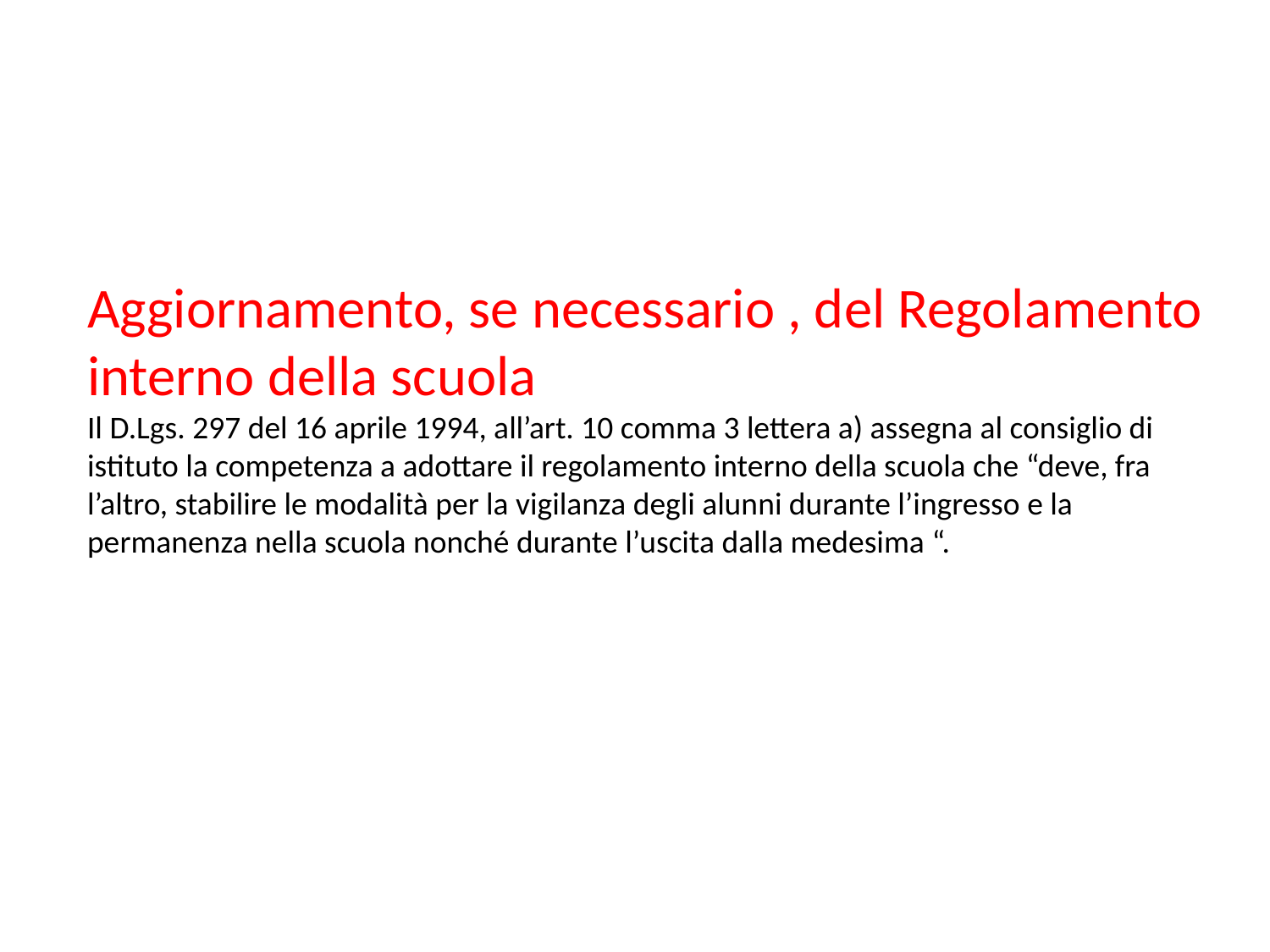

Aggiornamento, se necessario , del Regolamento interno della scuola
Il D.Lgs. 297 del 16 aprile 1994, all’art. 10 comma 3 lettera a) assegna al consiglio di istituto la competenza a adottare il regolamento interno della scuola che “deve, fra l’altro, stabilire le modalità per la vigilanza degli alunni durante l’ingresso e la permanenza nella scuola nonché durante l’uscita dalla medesima “.